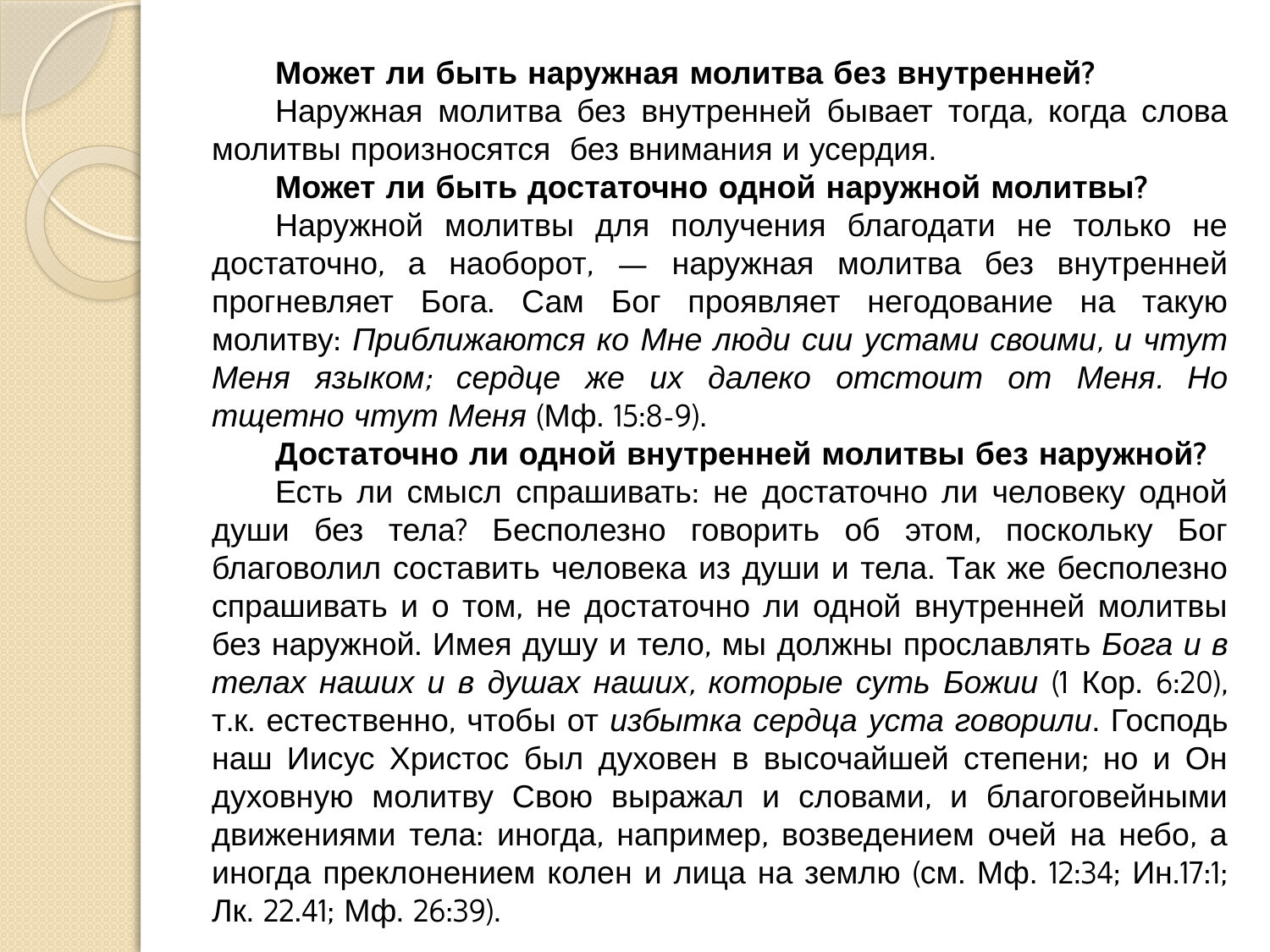

Может ли быть наружная молитва без внутренней?
Наружная молитва без внутренней бывает тогда, когда слова молитвы произносятся  без внимания и усердия.
Может ли быть достаточно одной наружной молитвы?
Наружной молитвы для получения благодати не только не достаточно, а наоборот, — наружная молитва без внутренней прогневляет Бога. Сам Бог проявляет негодование на такую молитву: Приближаются ко Мне люди сии устами своими, и чтут Меня языком; сердце же их далеко отстоит от Меня. Но тщетно чтут Меня (Мф. 15:8-9).
Достаточно ли одной внутренней молитвы без наружной?
Есть ли смысл спрашивать: не достаточно ли человеку одной души без тела? Бесполезно говорить об этом, поскольку Бог благоволил составить человека из души и тела. Так же бесполезно спрашивать и о том, не достаточно ли одной внутренней молитвы без наружной. Имея душу и тело, мы должны прославлять Бога и в телах наших и в душах наших, которые суть Божии (1 Кор. 6:20), т.к. естественно, чтобы от избытка сердца уста говорили. Господь наш Иисус Христос был духовен в высочайшей степени; но и Он духовную молитву Свою выражал и словами, и благоговейными движениями тела: иногда, например, возведением очей на небо, а иногда преклонением колен и лица на землю (см. Мф. 12:34; Ин.17:1; Лк. 22.41; Мф. 26:39).